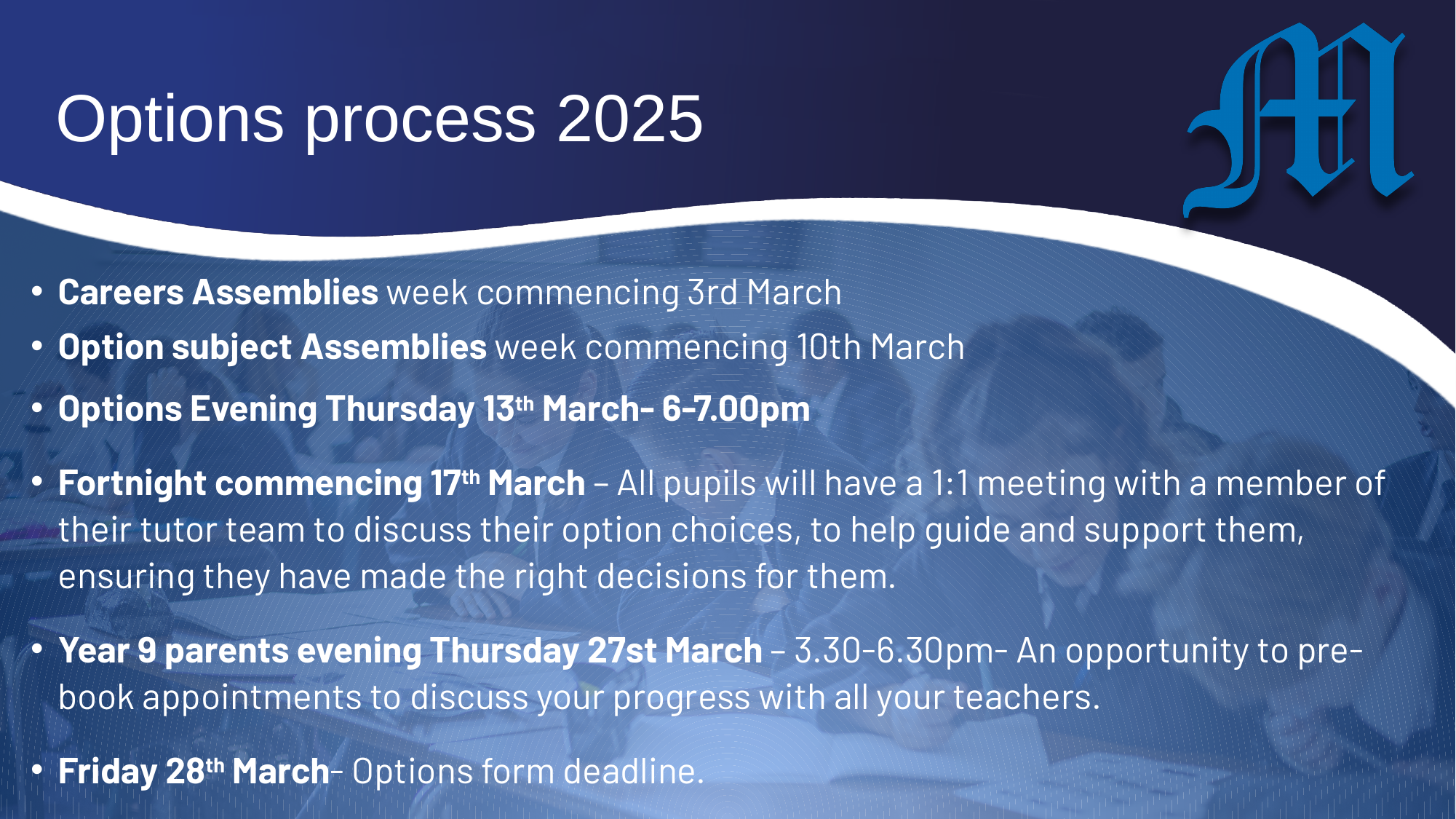

# Options process 2025
Careers Assemblies week commencing 3rd March
Option subject Assemblies week commencing 10th March
Options Evening Thursday 13th March- 6-7.00pm
Fortnight commencing 17th March – All pupils will have a 1:1 meeting with a member of their tutor team to discuss their option choices, to help guide and support them, ensuring they have made the right decisions for them.
Year 9 parents evening Thursday 27st March – 3.30-6.30pm- An opportunity to pre-book appointments to discuss your progress with all your teachers.
Friday 28th March- Options form deadline.